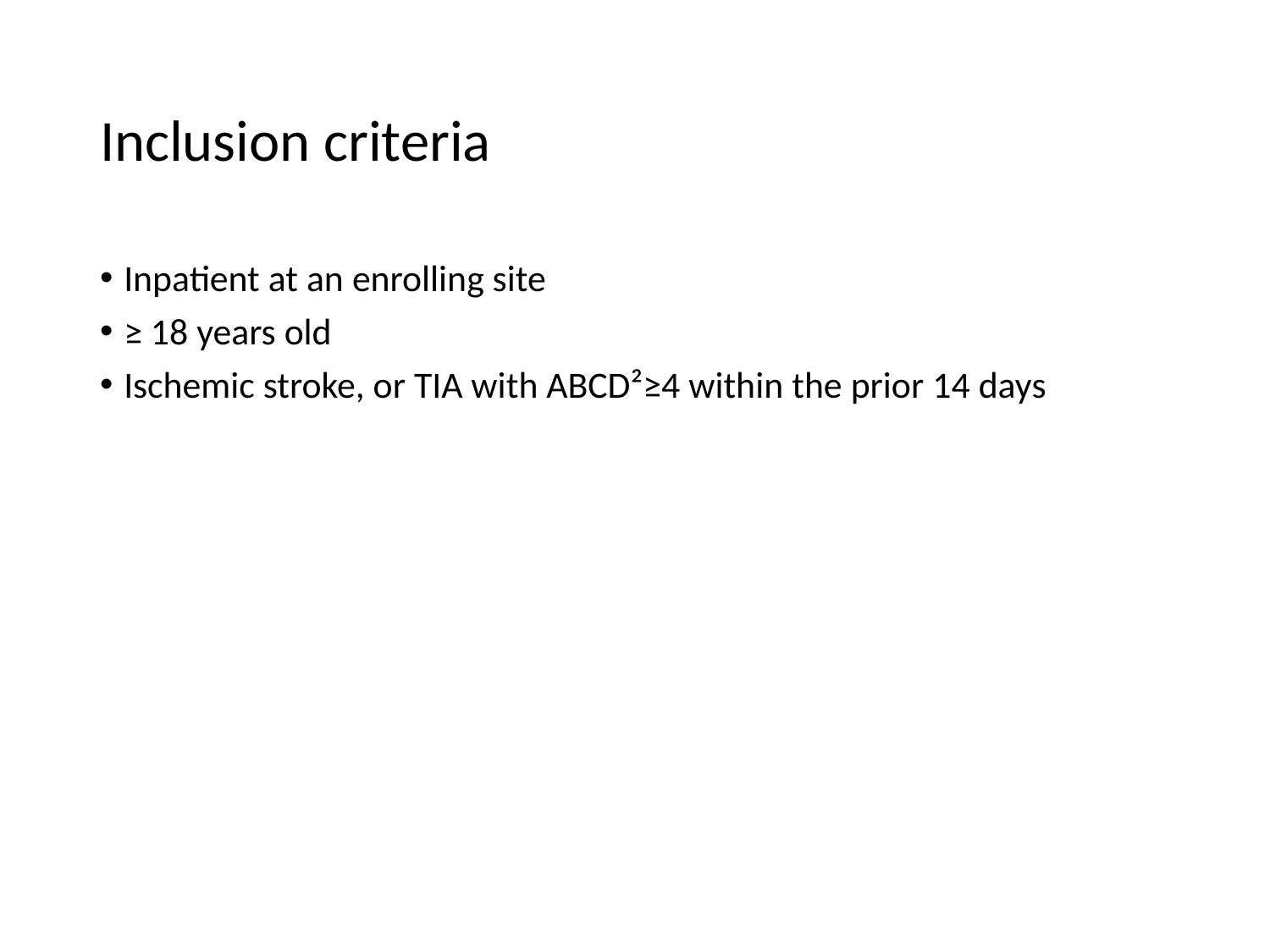

# Inclusion criteria
Inpatient at an enrolling site
≥ 18 years old
Ischemic stroke, or TIA with ABCD²≥4 within the prior 14 days